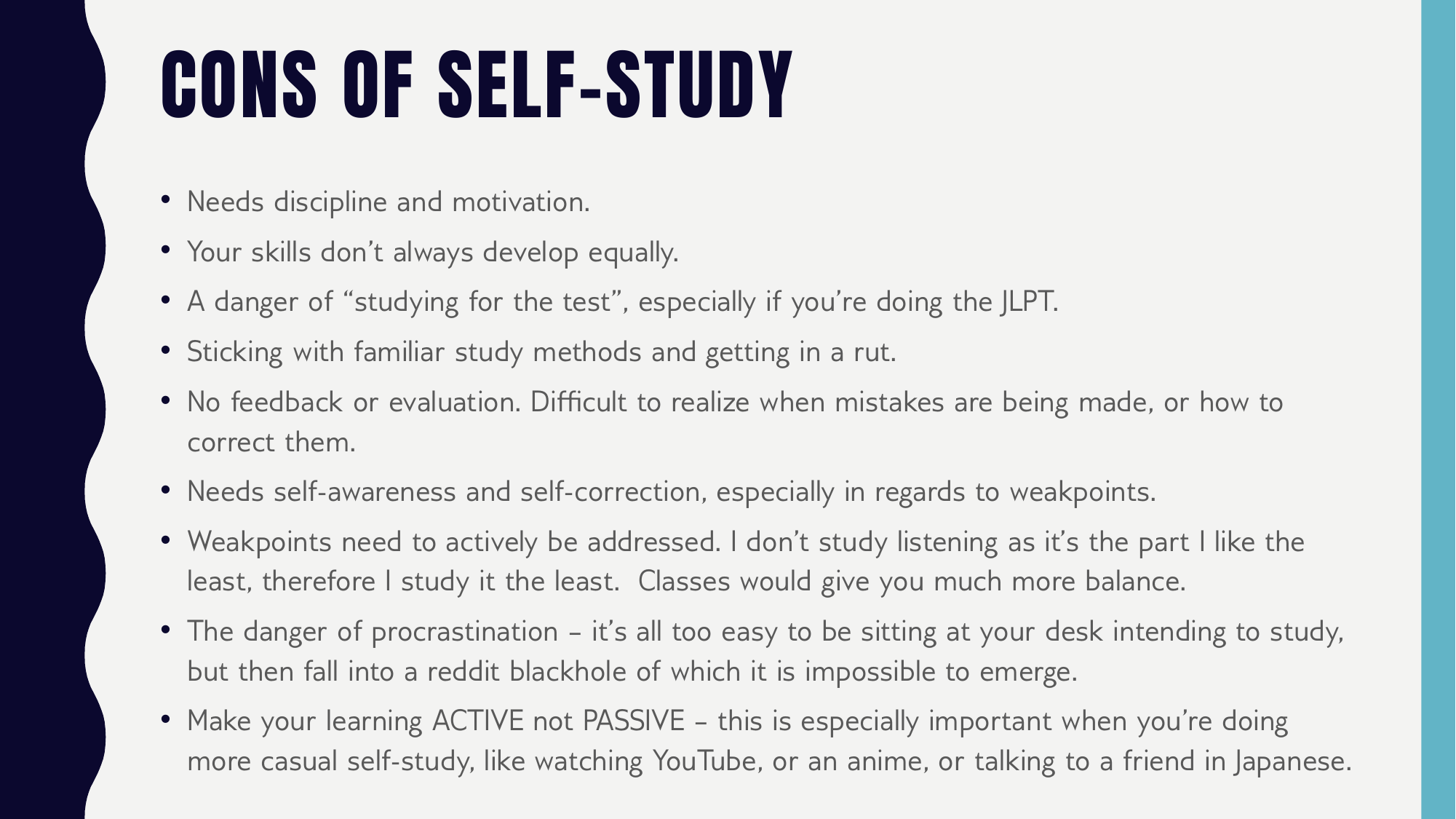

# Cons of Self-study
Needs discipline and motivation.
Your skills don’t always develop equally.
A danger of “studying for the test”, especially if you’re doing the JLPT.
Sticking with familiar study methods and getting in a rut.
No feedback or evaluation. Difficult to realize when mistakes are being made, or how to correct them.
Needs self-awareness and self-correction, especially in regards to weakpoints.
Weakpoints need to actively be addressed. I don’t study listening as it’s the part I like the least, therefore I study it the least.  Classes would give you much more balance.
The danger of procrastination – it’s all too easy to be sitting at your desk intending to study, but then fall into a reddit blackhole of which it is impossible to emerge.
Make your learning ACTIVE not PASSIVE – this is especially important when you’re doing more casual self-study, like watching YouTube, or an anime, or talking to a friend in Japanese.